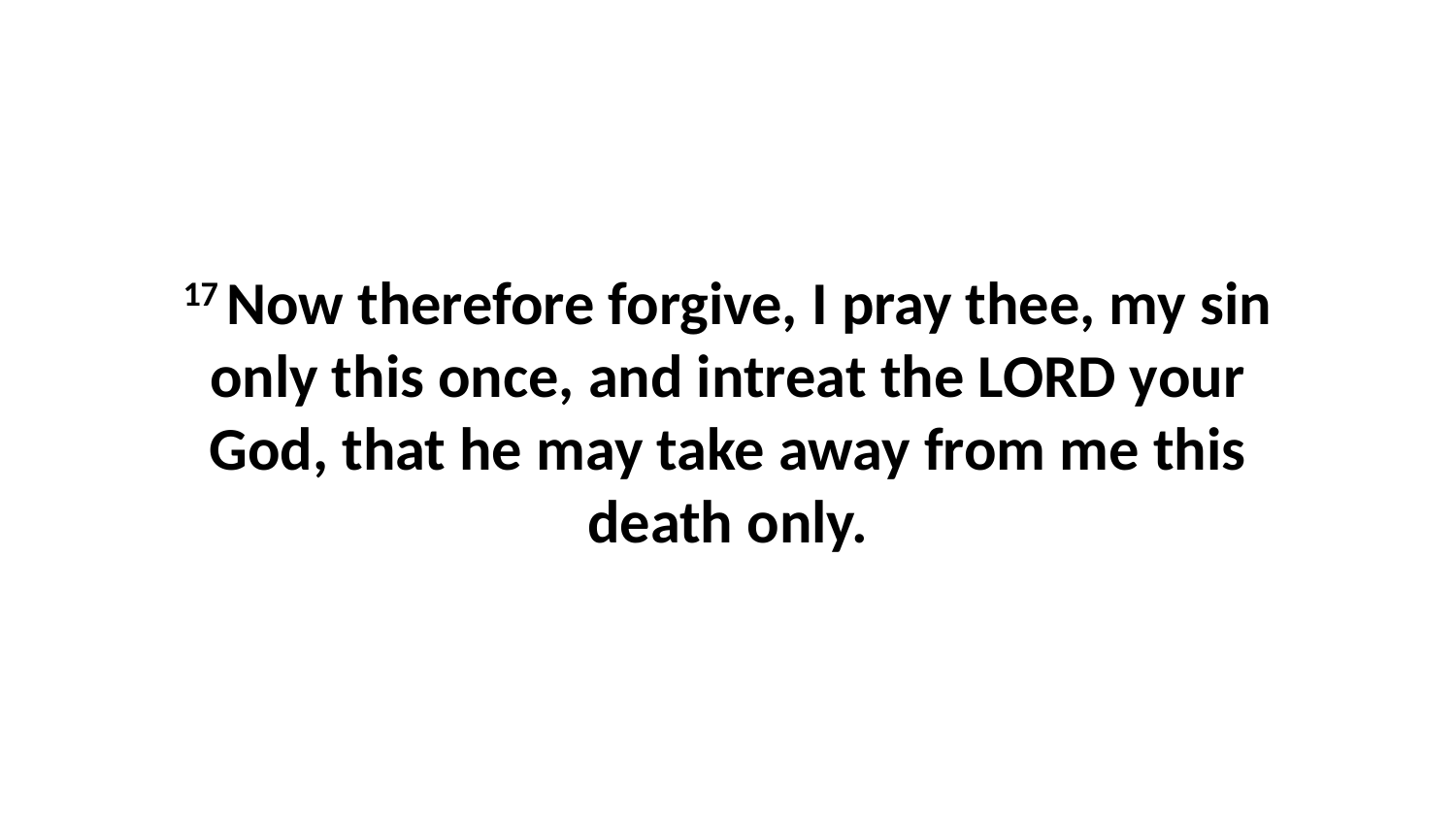

17 Now therefore forgive, I pray thee, my sin only this once, and intreat the LORD your God, that he may take away from me this death only.